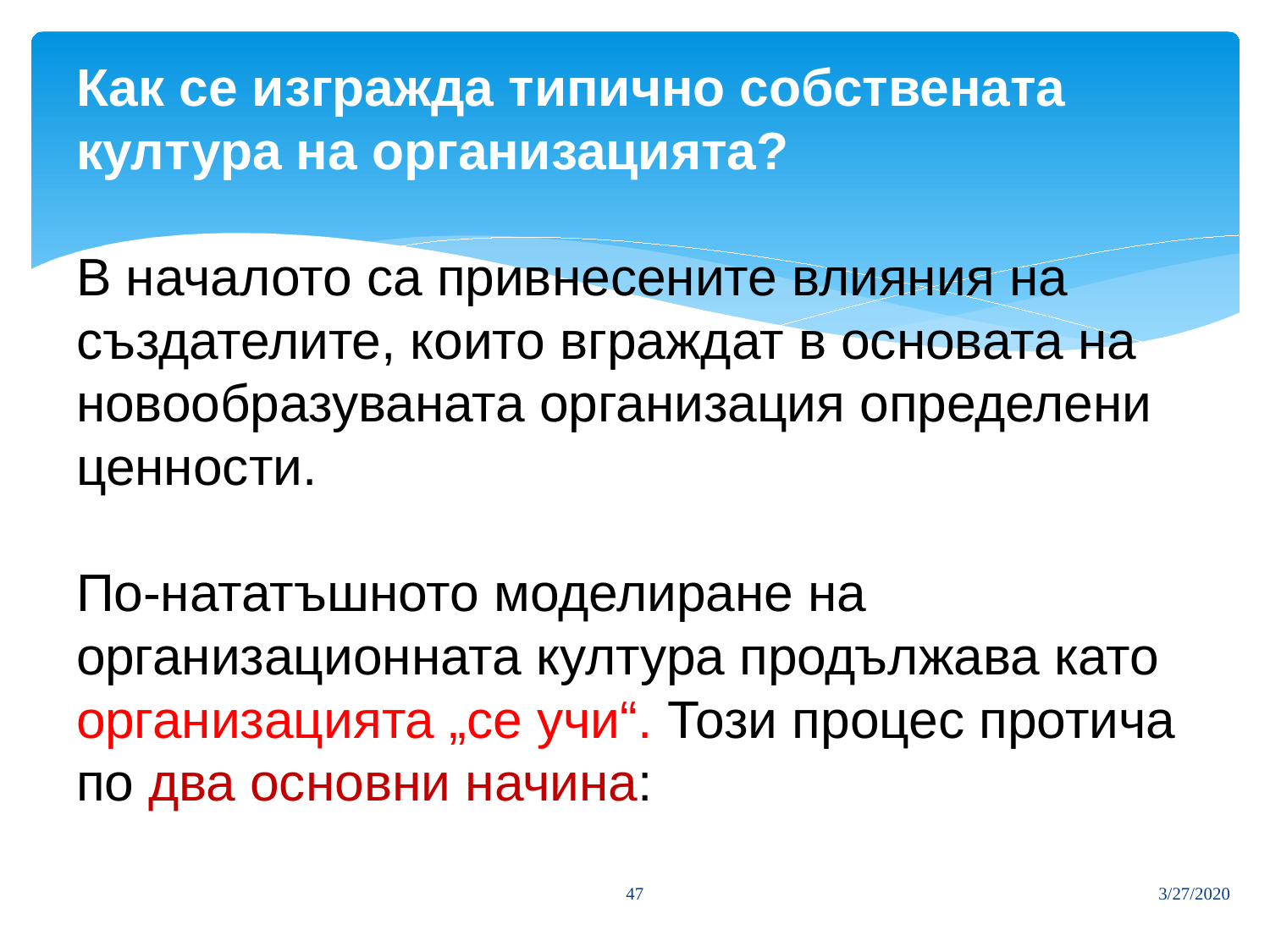

# Как се изгражда типично собствената култура на организацията? В началото са привнесените влияния на създателите, които вграждат в основата на новообразуваната организация определени ценности. По-нататъшното моделиране на организационната култура продължава като организацията „се учи“. Този процес протича по два основни начина:
47
3/27/2020